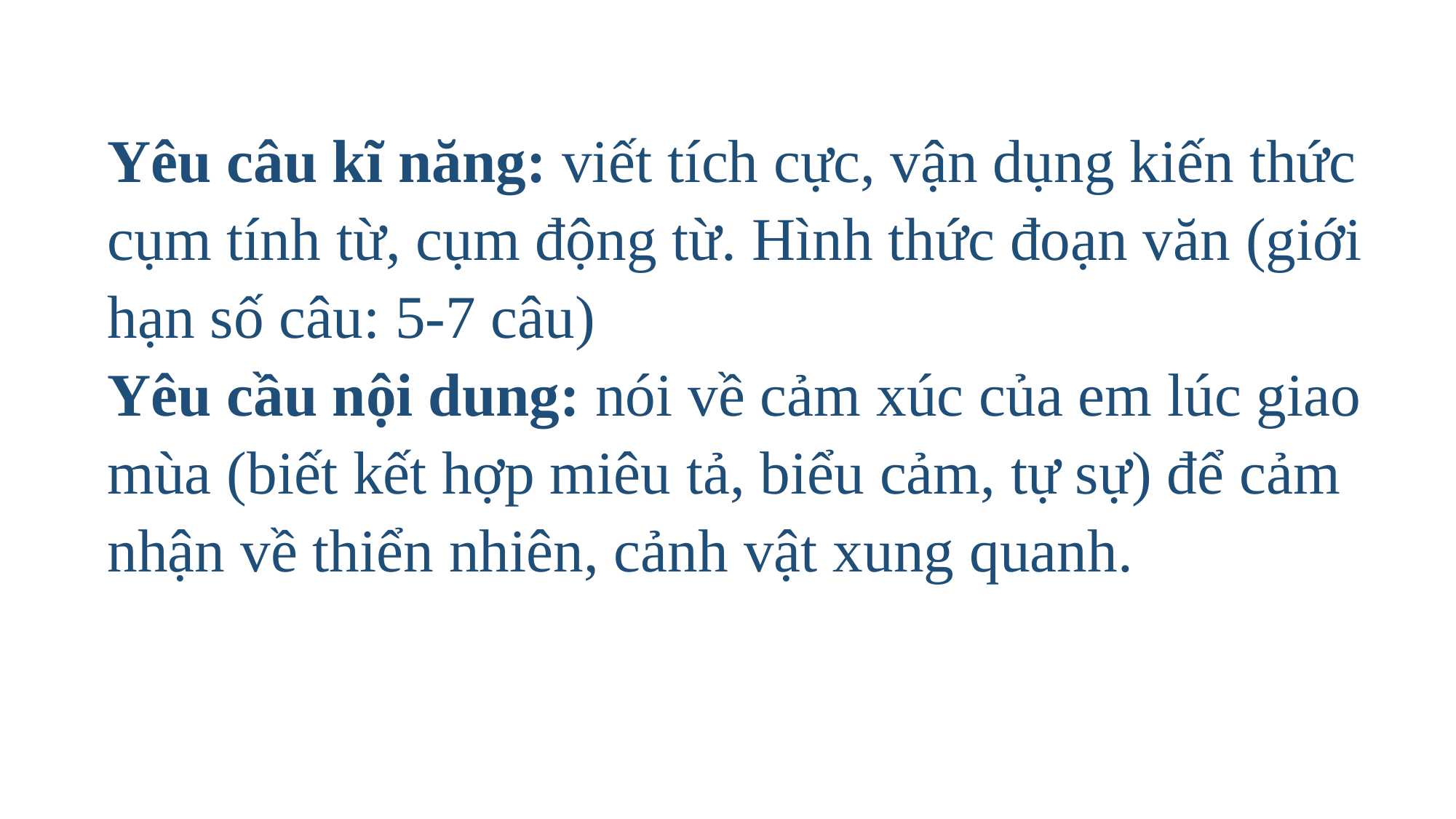

Yêu câu kĩ năng: viết tích cực, vận dụng kiến thức cụm tính từ, cụm động từ. Hình thức đoạn văn (giới hạn số câu: 5-7 câu)
Yêu cầu nội dung: nói về cảm xúc của em lúc giao mùa (biết kết hợp miêu tả, biểu cảm, tự sự) để cảm nhận về thiển nhiên, cảnh vật xung quanh.